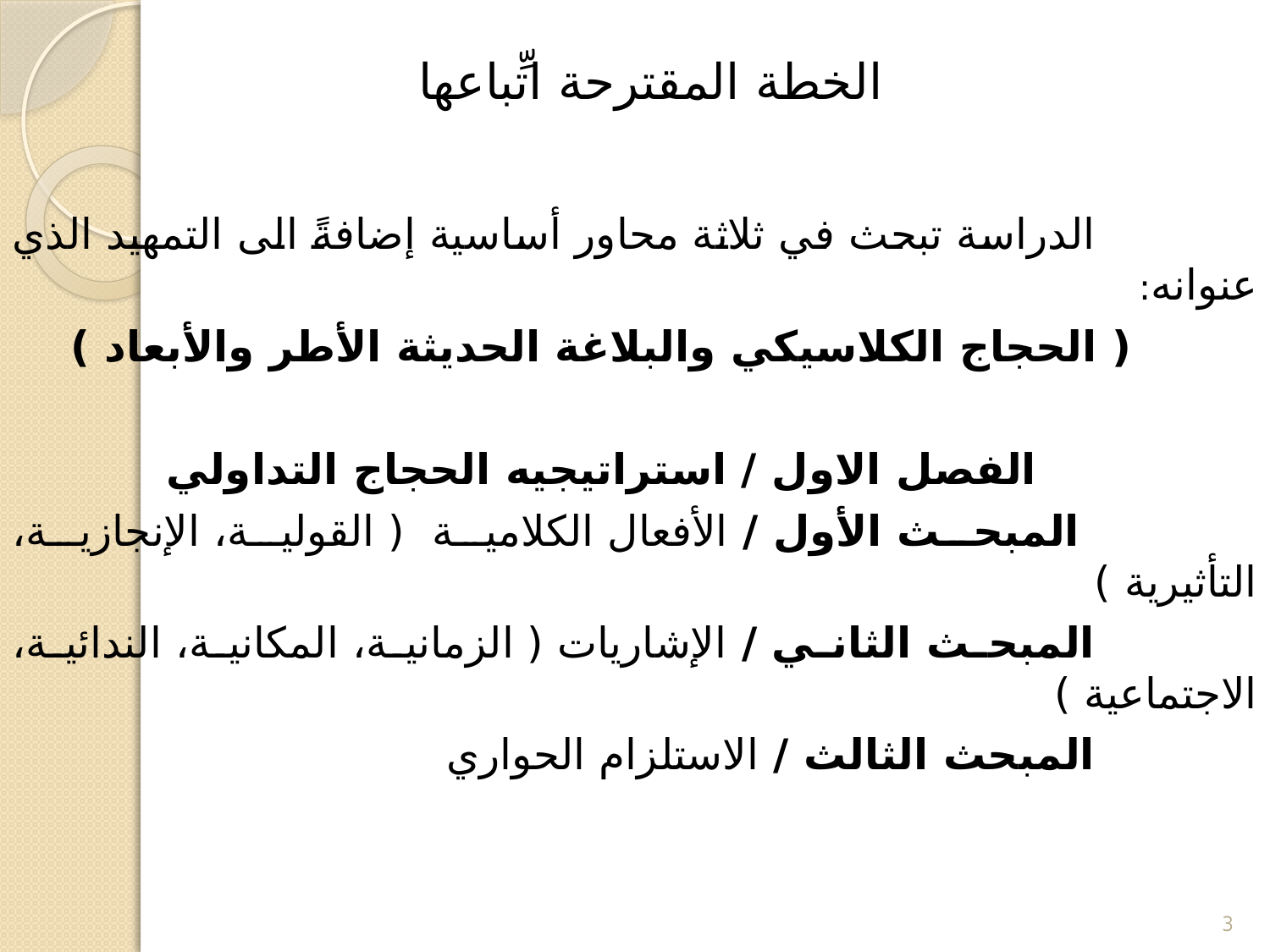

# الخطة المقترحة اتِّباعها

            الدراسة تبحث في ثلاثة محاور أساسية إضافةً الى التمهيد الذي عنوانه:
      ( الحجاج الكلاسيكي والبلاغة الحديثة الأطر والأبعاد )

      الفصل الاول / استراتيجيه الحجاج التداولي
            المبحث الأول / الأفعال الكلامية  ( القولية، الإنجازية، التأثيرية )
            المبحث الثاني / الإشاريات ( الزمانية، المكانية، الندائية، الاجتماعية )
            المبحث الثالث / الاستلزام الحواري

3